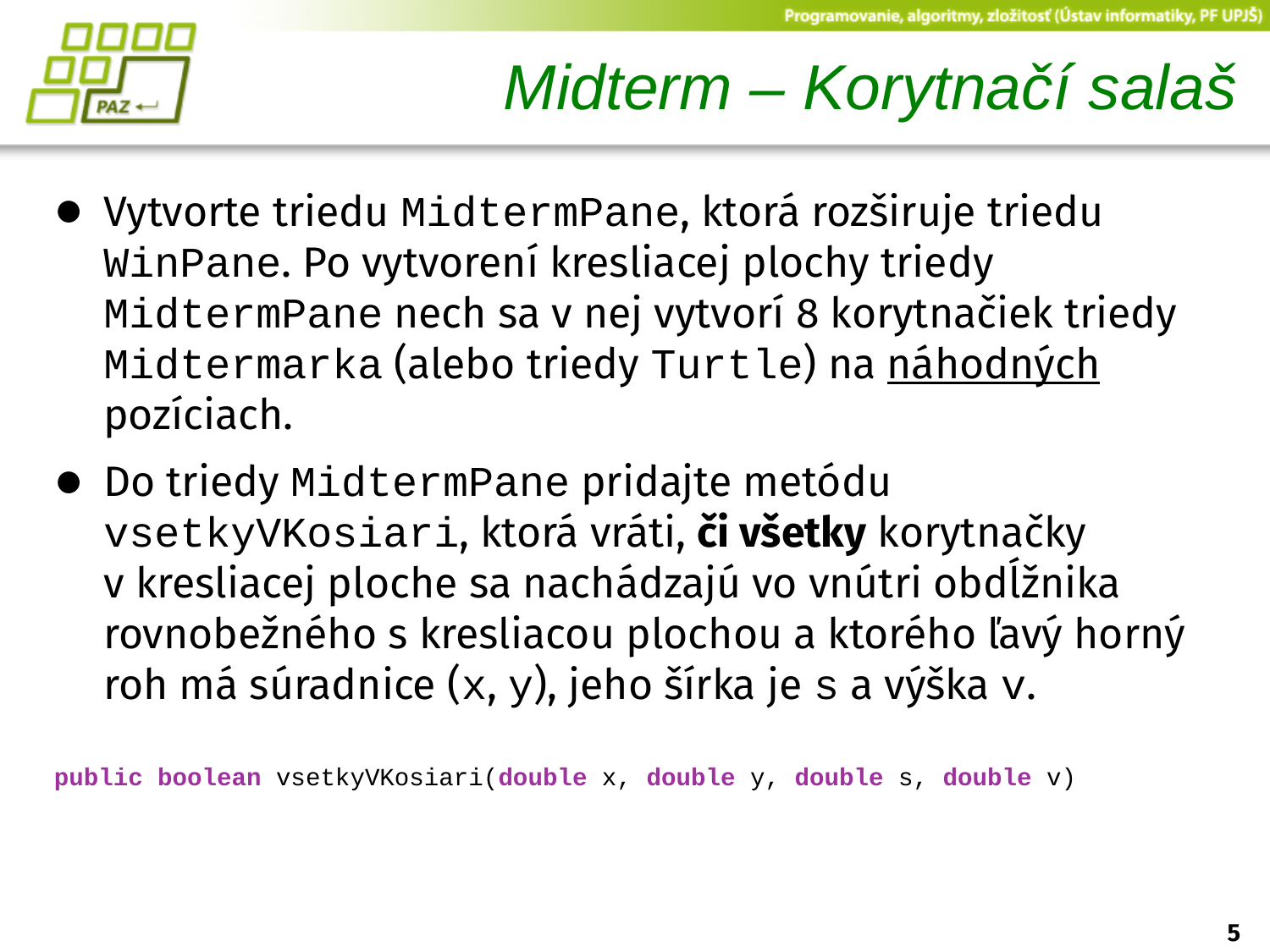

# Midterm – Korytnačí salaš
Vytvorte triedu MidtermPane, ktorá rozširuje triedu WinPane. Po vytvorení kresliacej plochy triedy MidtermPane nech sa v nej vytvorí 8 korytnačiek triedy Midtermarka (alebo triedy Turtle) na náhodných pozíciach.
Do triedy MidtermPane pridajte metódu vsetkyVKosiari, ktorá vráti, či všetky korytnačky v kresliacej ploche sa nachádzajú vo vnútri obdĺžnika rovnobežného s kresliacou plochou a ktorého ľavý horný roh má súradnice (x, y), jeho šírka je s a výška v.

public boolean vsetkyVKosiari(double x, double y, double s, double v)